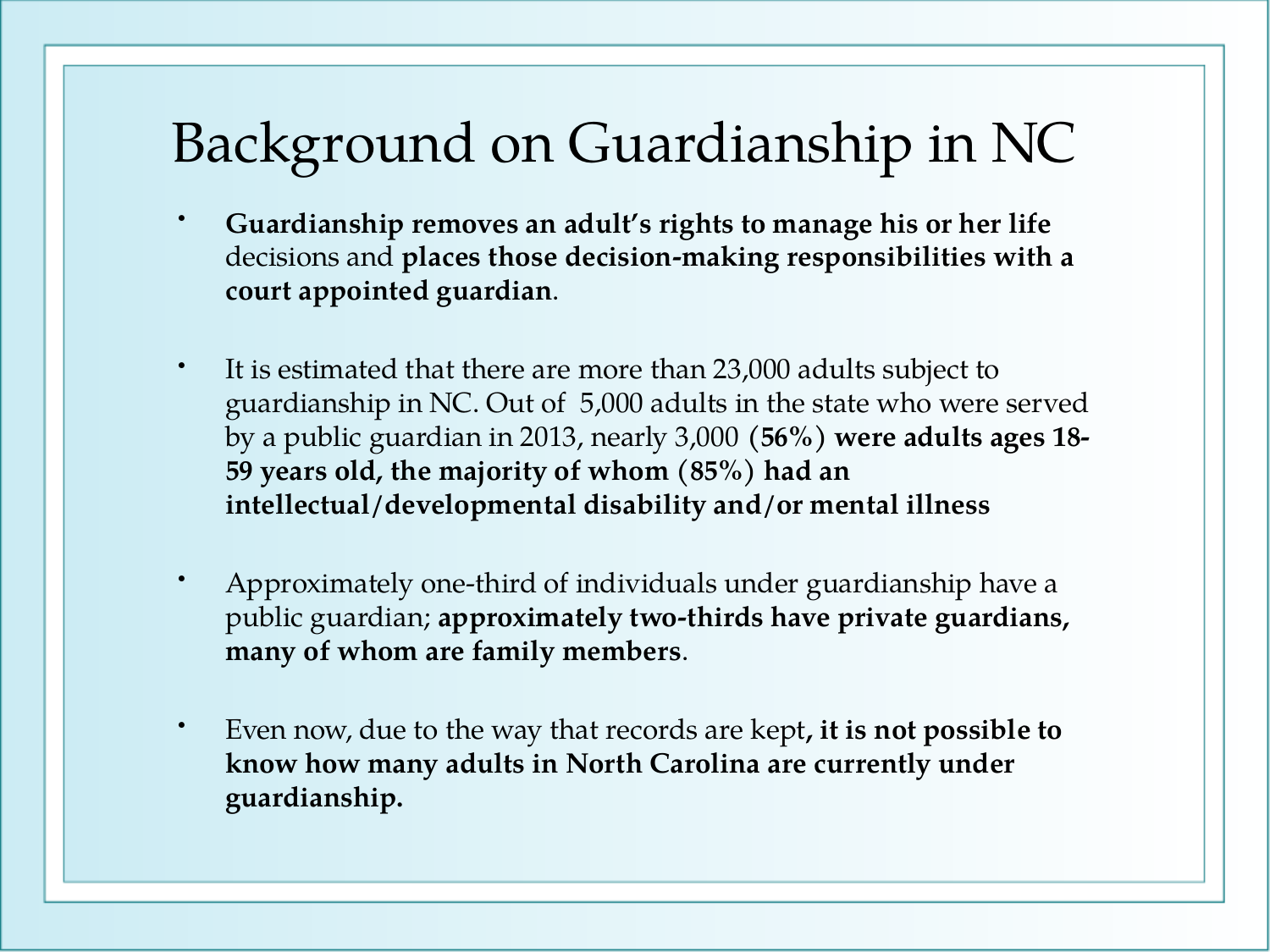

# Background on Guardianship in NC

Guardianship removes an adult’s rights to manage his or her life decisions and places those decision-making responsibilities with a court appointed guardian.

It is estimated that there are more than 23,000 adults subject to guardianship in NC. Out of  5,000 adults in the state who were served by a public guardian in 2013, nearly 3,000 (56%) were adults ages 18-59 years old, the majority of whom (85%) had an intellectual/developmental disability and/or mental illness

Approximately one-third of individuals under guardianship have a public guardian; approximately two-thirds have private guardians, many of whom are family members.

Even now, due to the way that records are kept, it is not possible to know how many adults in North Carolina are currently under guardianship.